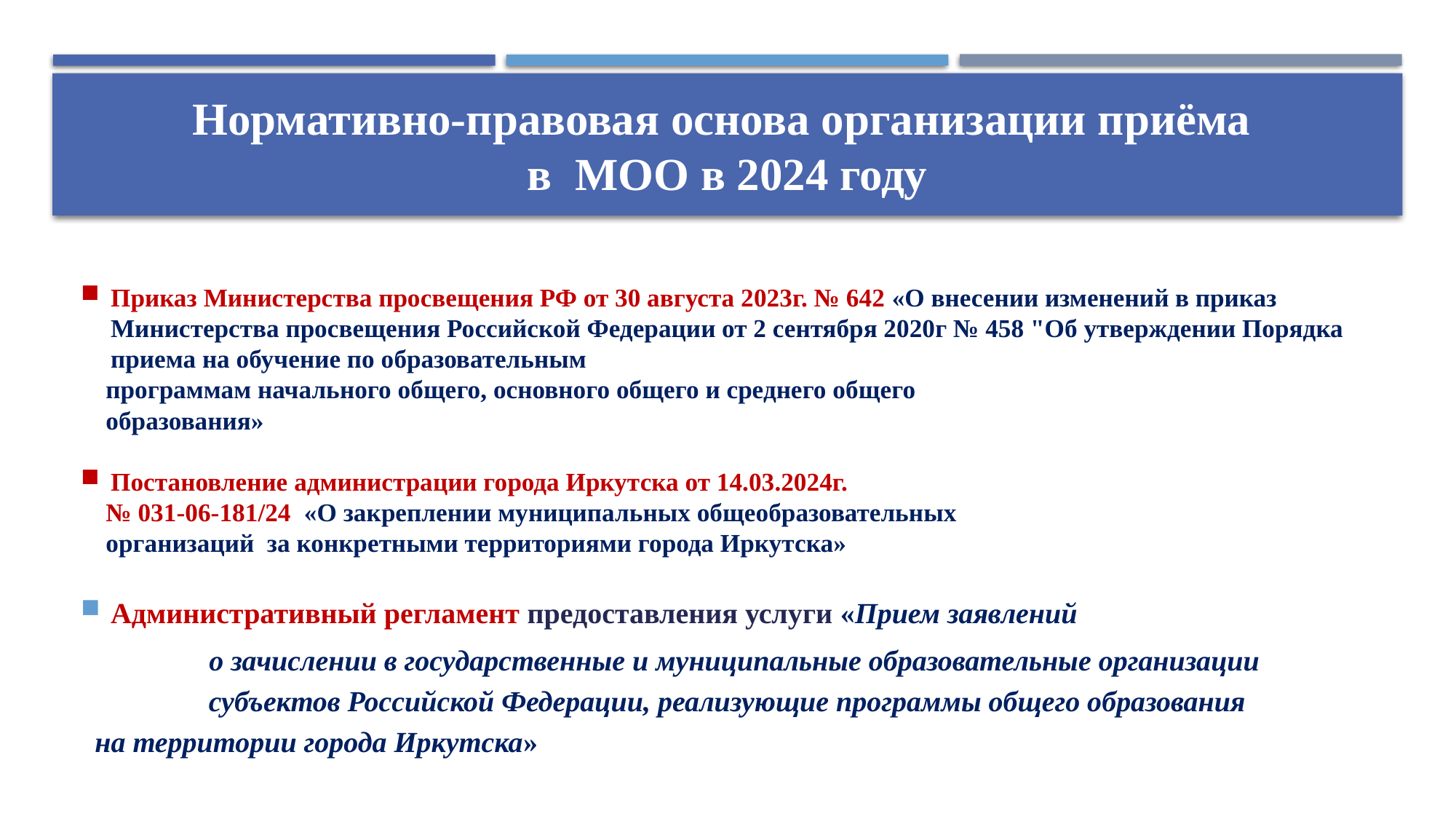

# Нормативно-правовая основа организации приёма в  МОО в 2024 году

Приказ Министерства просвещения РФ от 30 августа 2023г. № 642 «О внесении изменений в приказ Министерства просвещения Российской Федерации от 2 сентября 2020г № 458 "Об утверждении Порядка приема на обучение по образовательным
    программам начального общего, основного общего и среднего общего
    образования»

Постановление администрации города Иркутска от 14.03.2024г.
    № 031-06-181/24  «О закреплении муниципальных общеобразовательных
    организаций  за конкретными территориями города Иркутска»

Административный регламент предоставления услуги «Прием заявлений
  о зачислении в государственные и муниципальные образовательные организации
субъектов Российской Федерации, реализующие программы общего образования
  на территории города Иркутска»